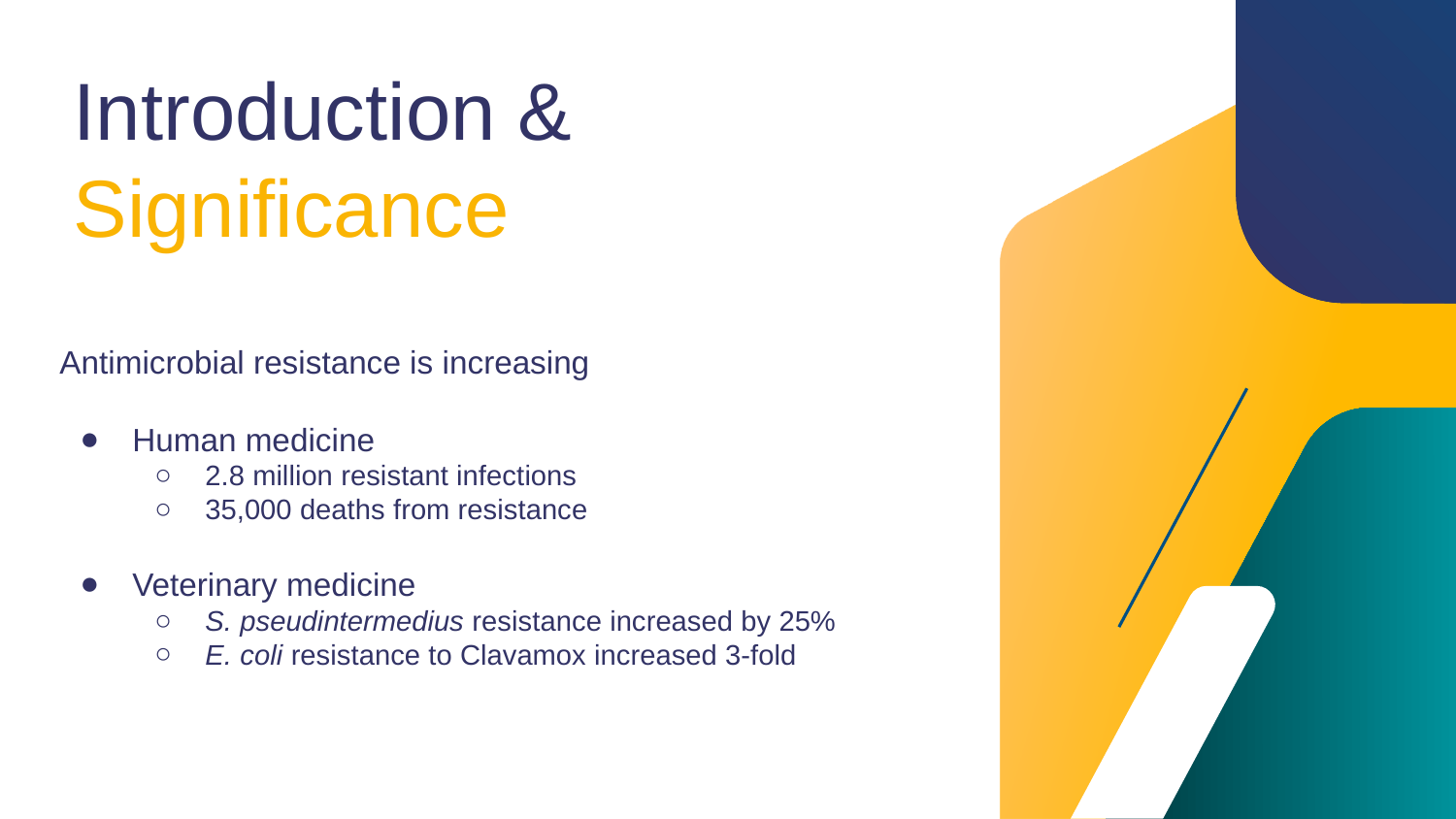

# Introduction &
Significance
Antimicrobial resistance is increasing

Human medicine
2.8 million resistant infections
35,000 deaths from resistance

Veterinary medicine
S. pseudintermedius resistance increased by 25%
E. coli resistance to Clavamox increased 3-fold